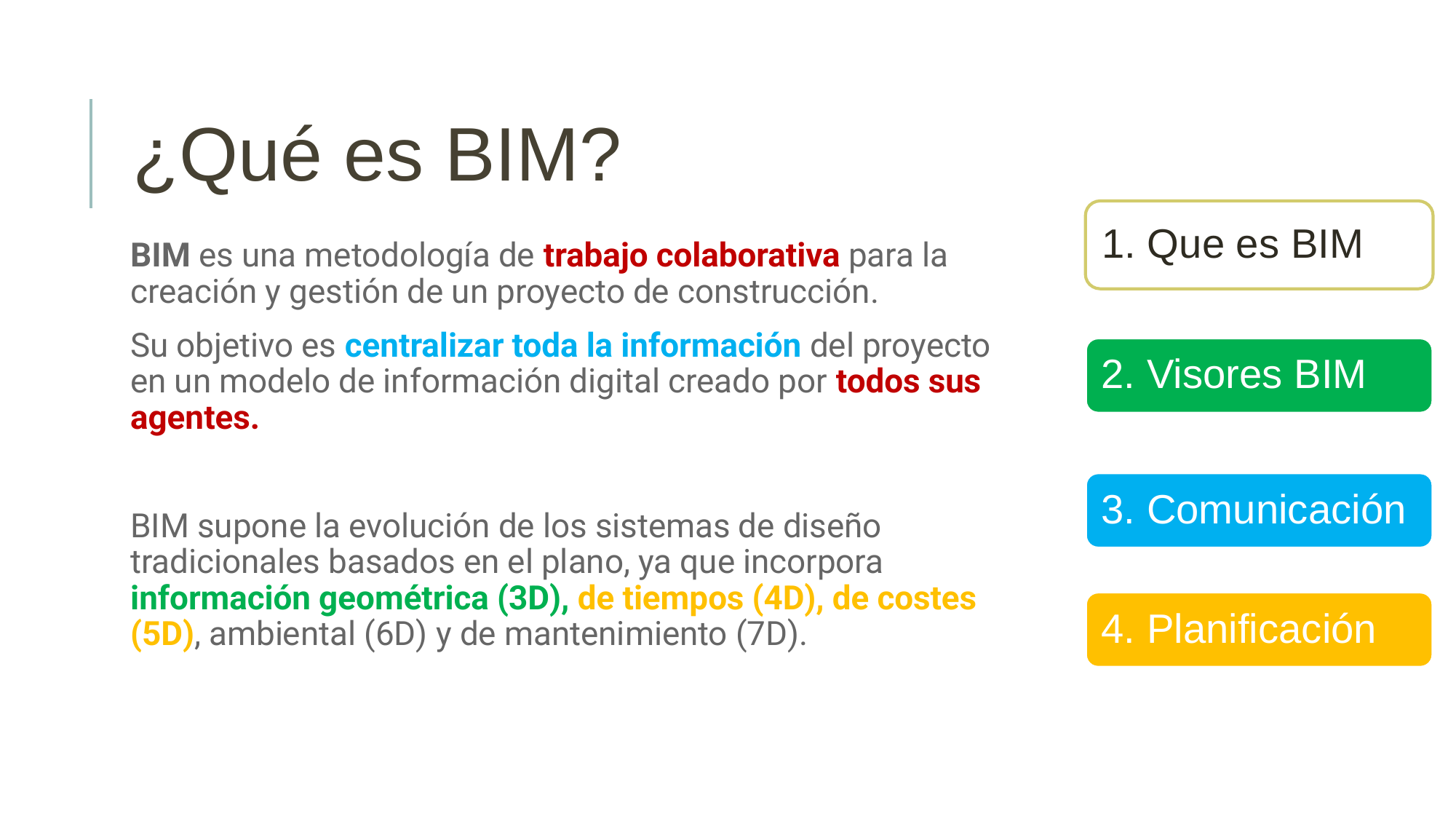

# ¿Qué es BIM?

1. Que es BIM

2. Visores BIM

3. Comunicación

4. Planificación
BIM es una metodología de trabajo colaborativa para la creación y gestión de un proyecto de construcción.
Su objetivo es centralizar toda la información del proyecto en un modelo de información digital creado por todos sus agentes.

BIM supone la evolución de los sistemas de diseño tradicionales basados en el plano, ya que incorpora información geométrica (3D), de tiempos (4D), de costes (5D), ambiental (6D) y de mantenimiento (7D).